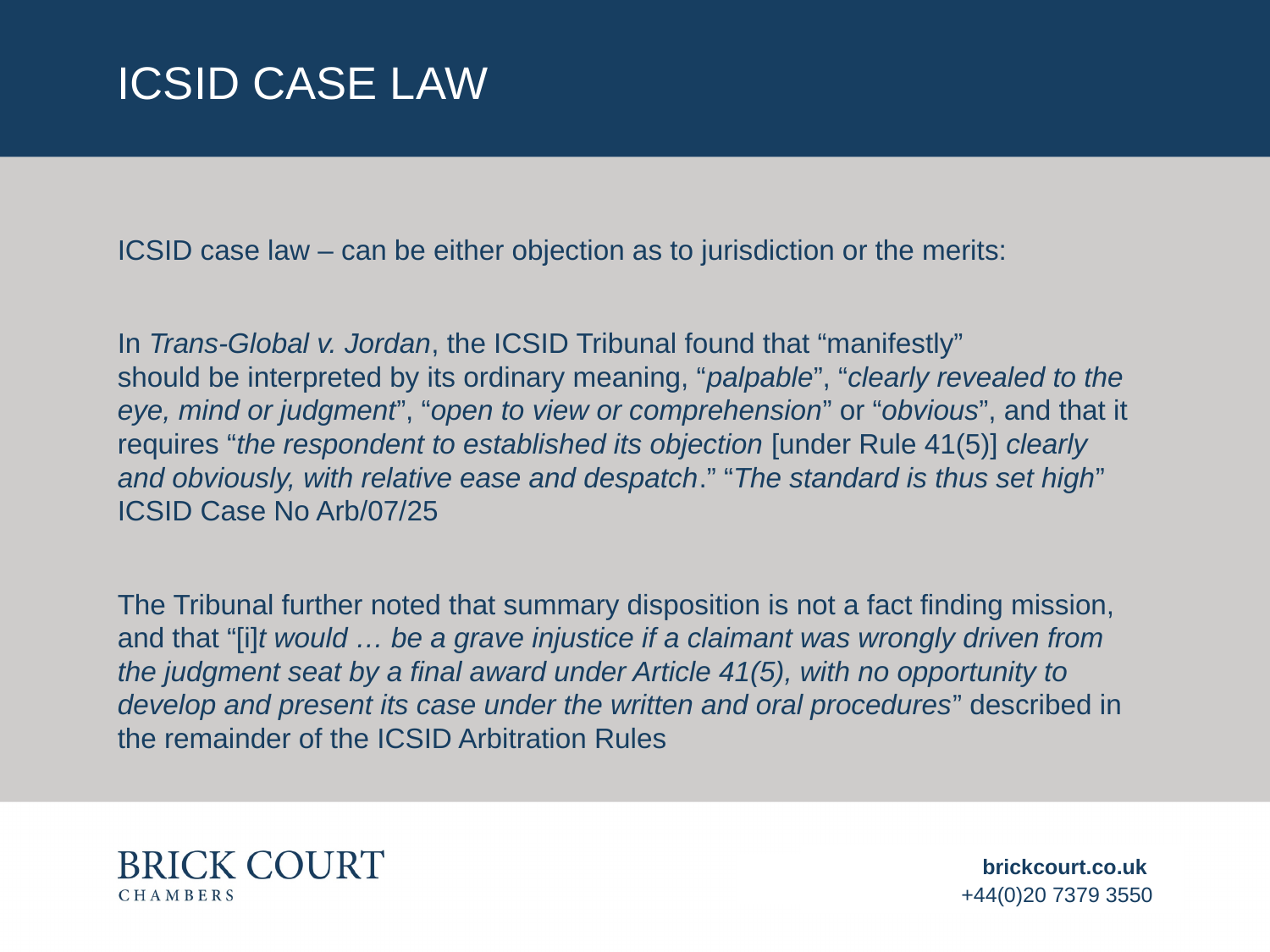

# ICSID case law
ICSID case law – can be either objection as to jurisdiction or the merits:

In Trans-Global v. Jordan, the ICSID Tribunal found that “manifestly”
should be interpreted by its ordinary meaning, “palpable”, “clearly revealed to the eye, mind or judgment”, “open to view or comprehension” or “obvious”, and that it requires “the respondent to established its objection [under Rule 41(5)] clearly and obviously, with relative ease and despatch.” “The standard is thus set high”
ICSID Case No Arb/07/25

The Tribunal further noted that summary disposition is not a fact finding mission, and that “[i]t would … be a grave injustice if a claimant was wrongly driven from the judgment seat by a final award under Article 41(5), with no opportunity to develop and present its case under the written and oral procedures” described in the remainder of the ICSID Arbitration Rules
brickcourt.co.uk
+44(0)20 7379 3550